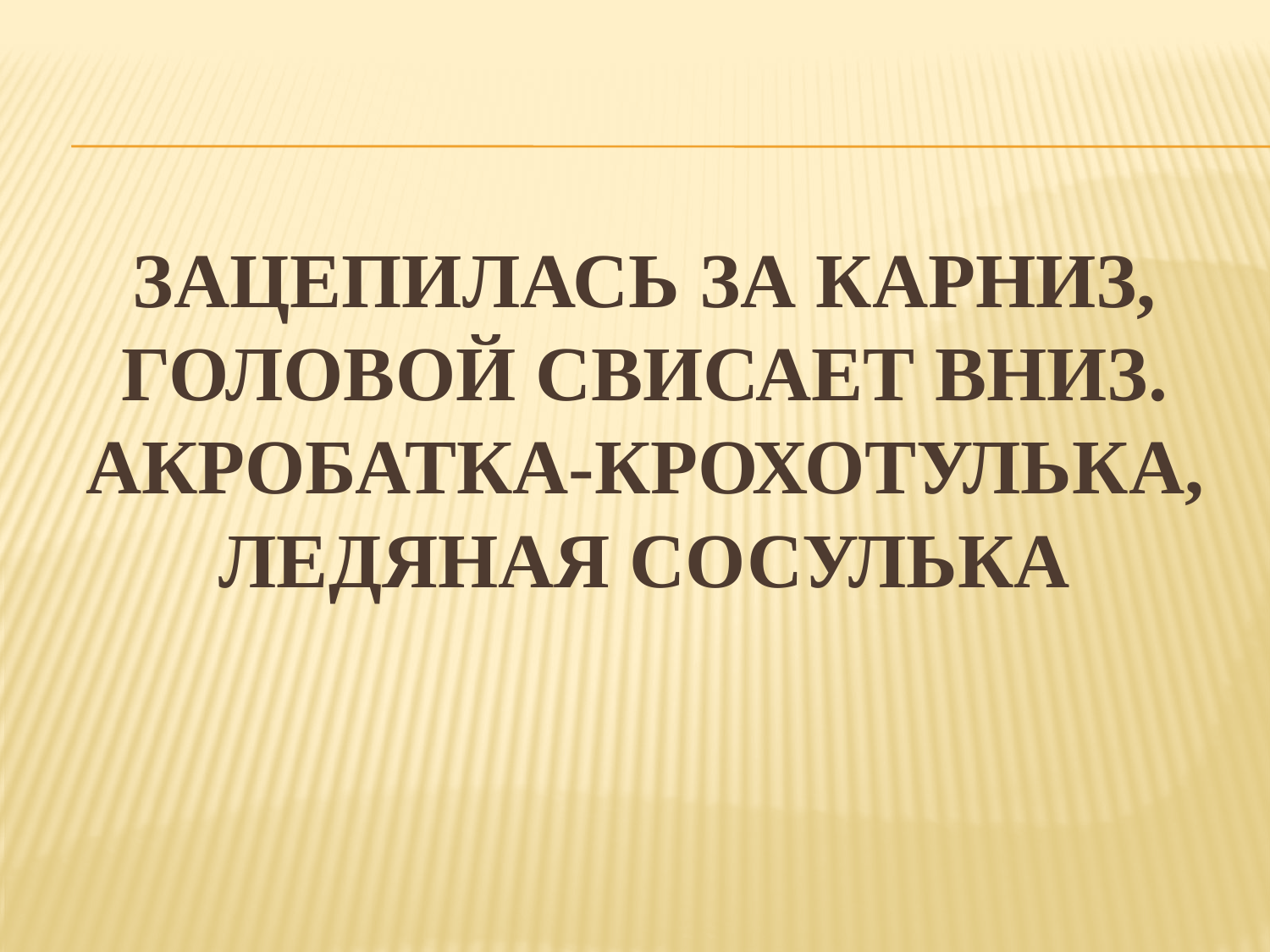

# Зацепилась за карниз, Головой свисает вниз. Акробатка-крохотулька, Ледяная сосулька